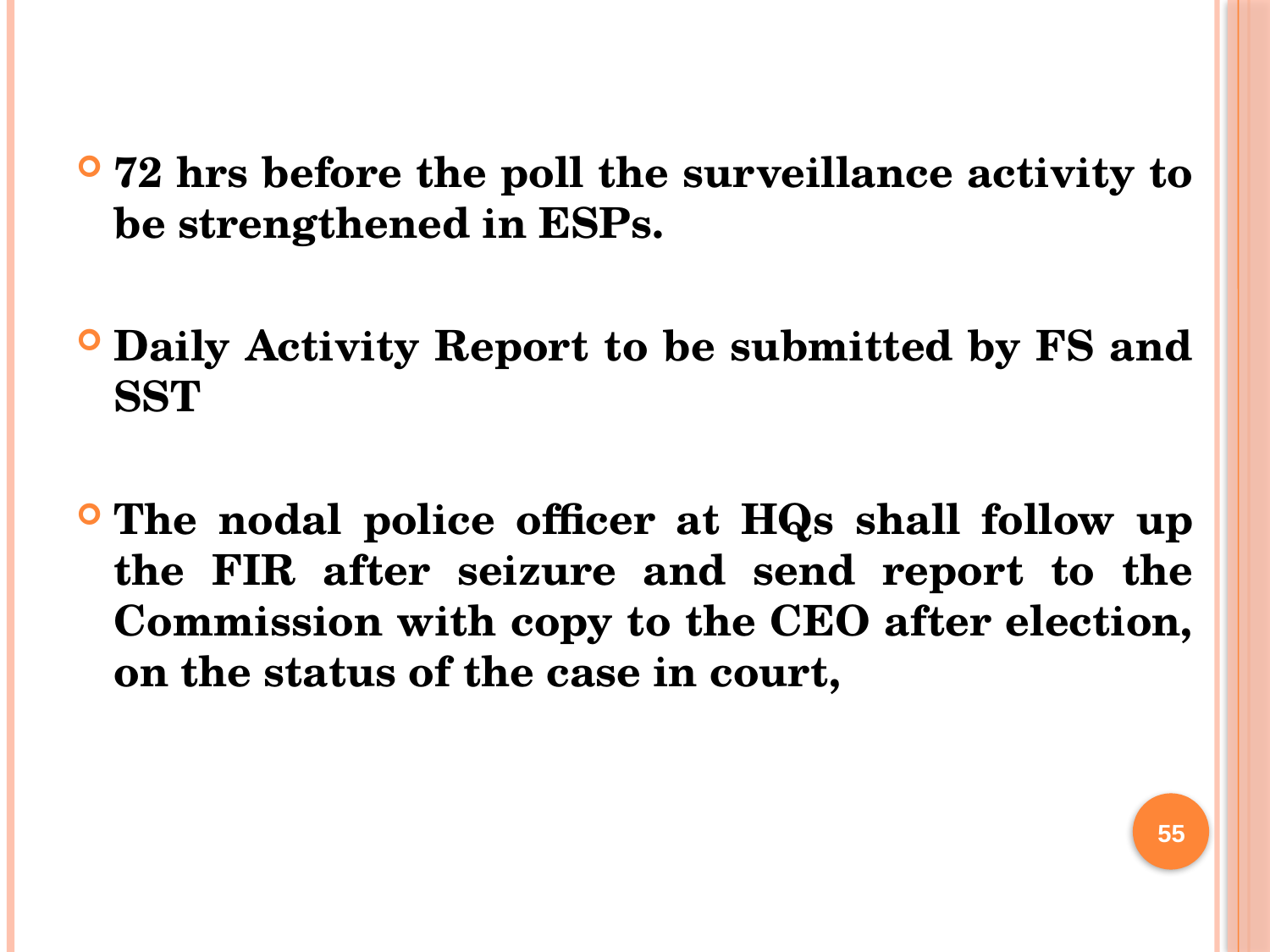

72 hrs before the poll the surveillance activity to be strengthened in ESPs.

Daily Activity Report to be submitted by FS and SST

The nodal police officer at HQs shall follow up the FIR after seizure and send report to the Commission with copy to the CEO after election, on the status of the case in court,

55